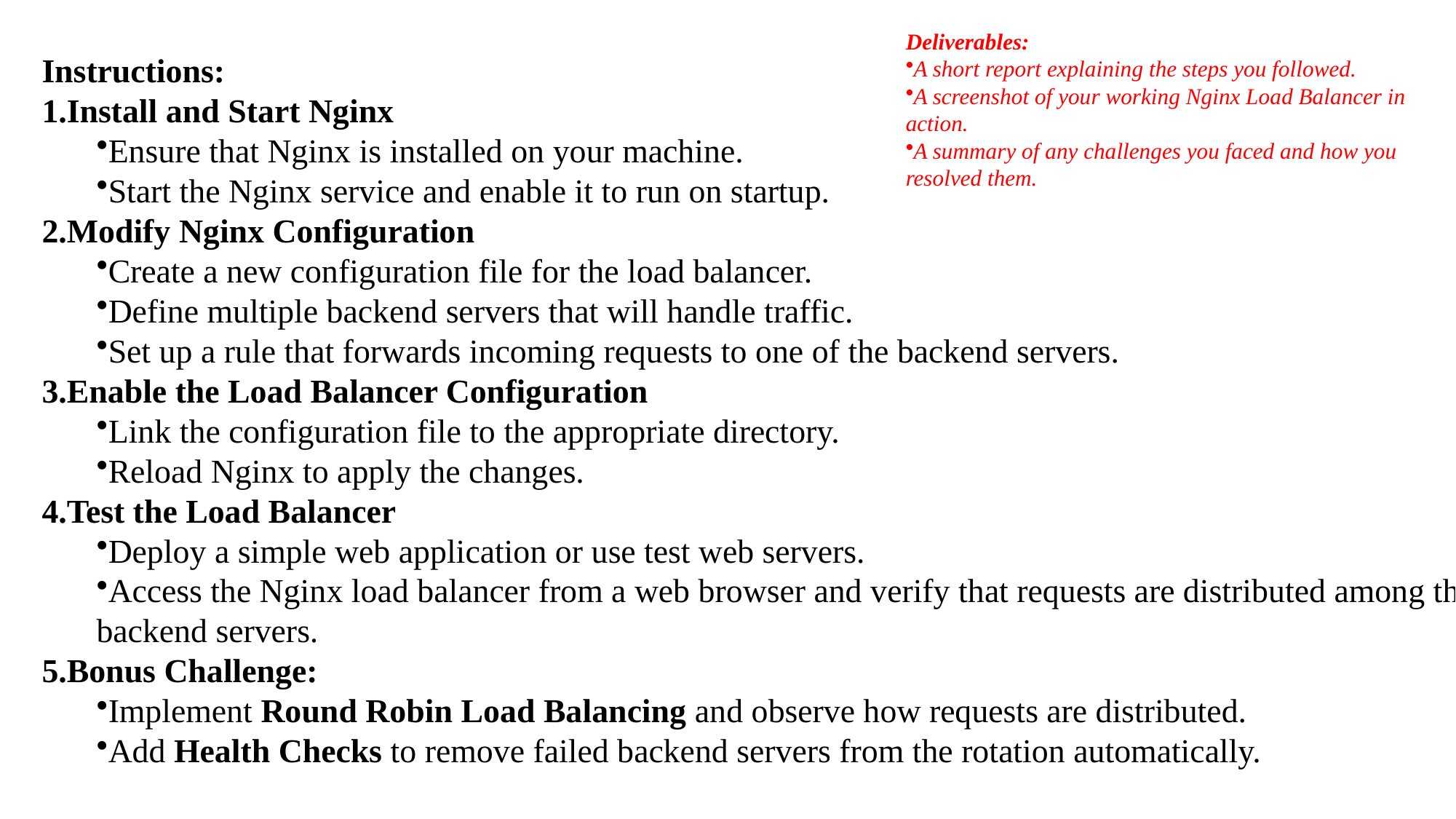

Deliverables:
A short report explaining the steps you followed.
A screenshot of your working Nginx Load Balancer in action.
A summary of any challenges you faced and how you resolved them.

Instructions:
Install and Start Nginx
Ensure that Nginx is installed on your machine.
Start the Nginx service and enable it to run on startup.
Modify Nginx Configuration
Create a new configuration file for the load balancer.
Define multiple backend servers that will handle traffic.
Set up a rule that forwards incoming requests to one of the backend servers.
Enable the Load Balancer Configuration
Link the configuration file to the appropriate directory.
Reload Nginx to apply the changes.
Test the Load Balancer
Deploy a simple web application or use test web servers.
Access the Nginx load balancer from a web browser and verify that requests are distributed among the backend servers.
Bonus Challenge:
Implement Round Robin Load Balancing and observe how requests are distributed.
Add Health Checks to remove failed backend servers from the rotation automatically.